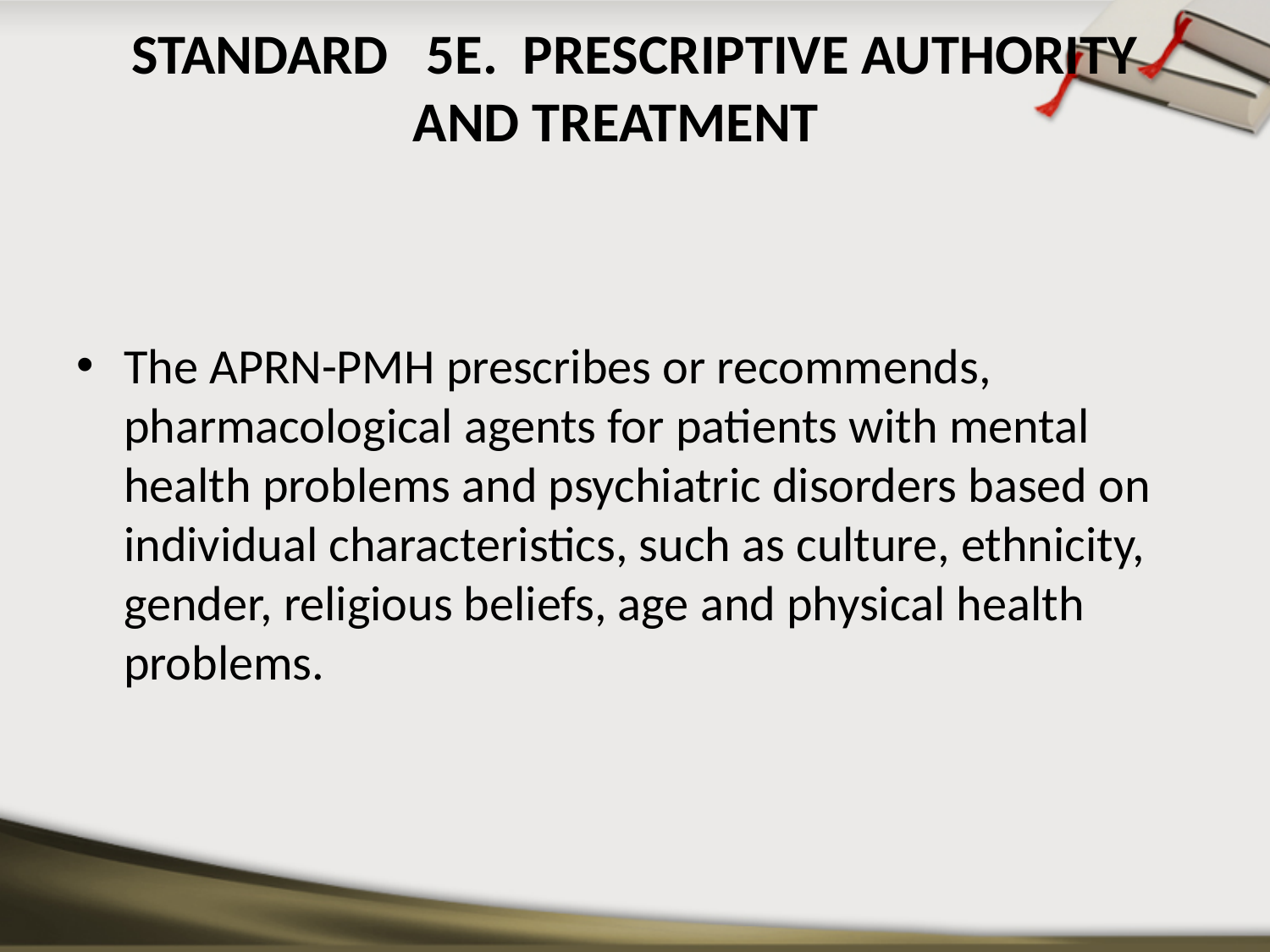

# STANDARD   5E.  PRESCRIPTIVE AUTHORITY AND TREATMENT
The APRN-PMH prescribes or recommends, pharmacological agents for patients with mental health problems and psychiatric disorders based on individual characteristics, such as culture, ethnicity, gender, religious beliefs, age and physical health problems.